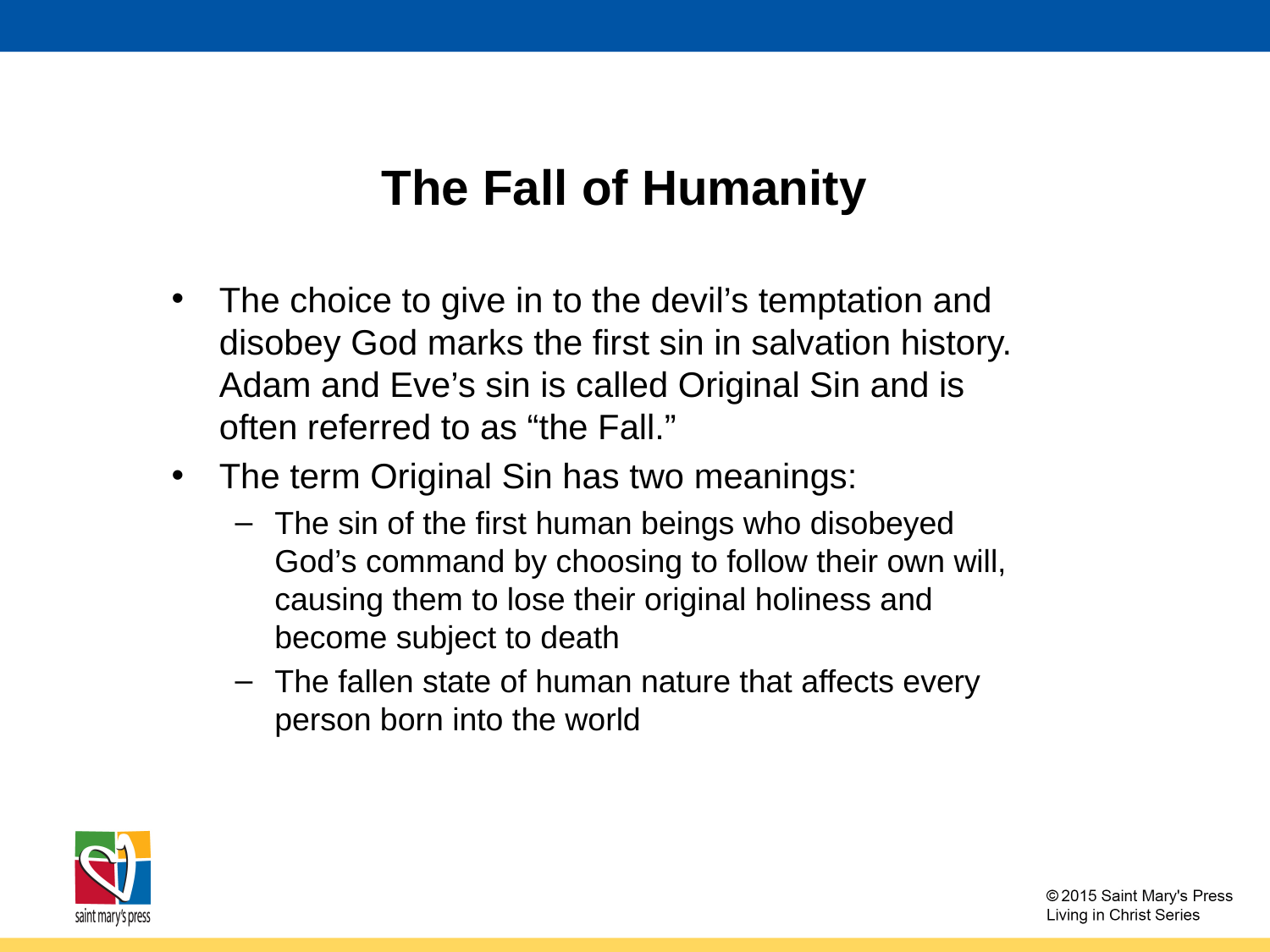

# The Fall of Humanity
The choice to give in to the devil’s temptation and disobey God marks the first sin in salvation history. Adam and Eve’s sin is called Original Sin and is often referred to as “the Fall.”
The term Original Sin has two meanings:
The sin of the first human beings who disobeyed God’s command by choosing to follow their own will, causing them to lose their original holiness and become subject to death
The fallen state of human nature that affects every person born into the world